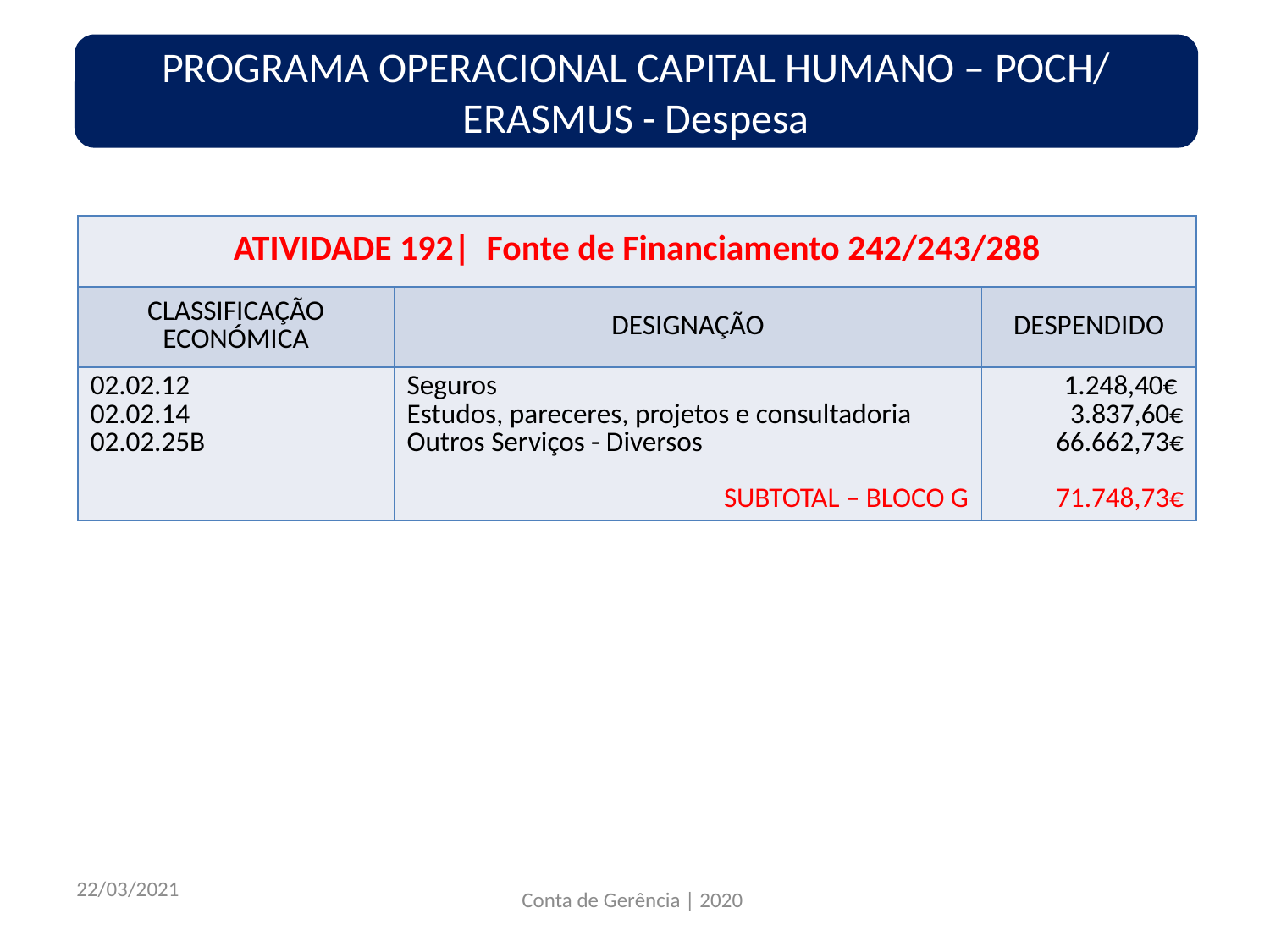

PROGRAMA OPERACIONAL CAPITAL HUMANO – POCH/ ERASMUS - Despesa
| ATIVIDADE 192| Fonte de Financiamento 242/243/288 |  |  |
| --- | --- | --- |
| CLASSIFICAÇÃO ECONÓMICA | DESIGNAÇÃO | DESPENDIDO |
| 02.02.12 02.02.14 02.02.25B | Seguros Estudos, pareceres, projetos e consultadoria Outros Serviços - Diversos SUBTOTAL – BLOCO G | 1.248,40€ 3.837,60€ 66.662,73€ 71.748,73€ |
22/03/2021
Conta de Gerência | 2020